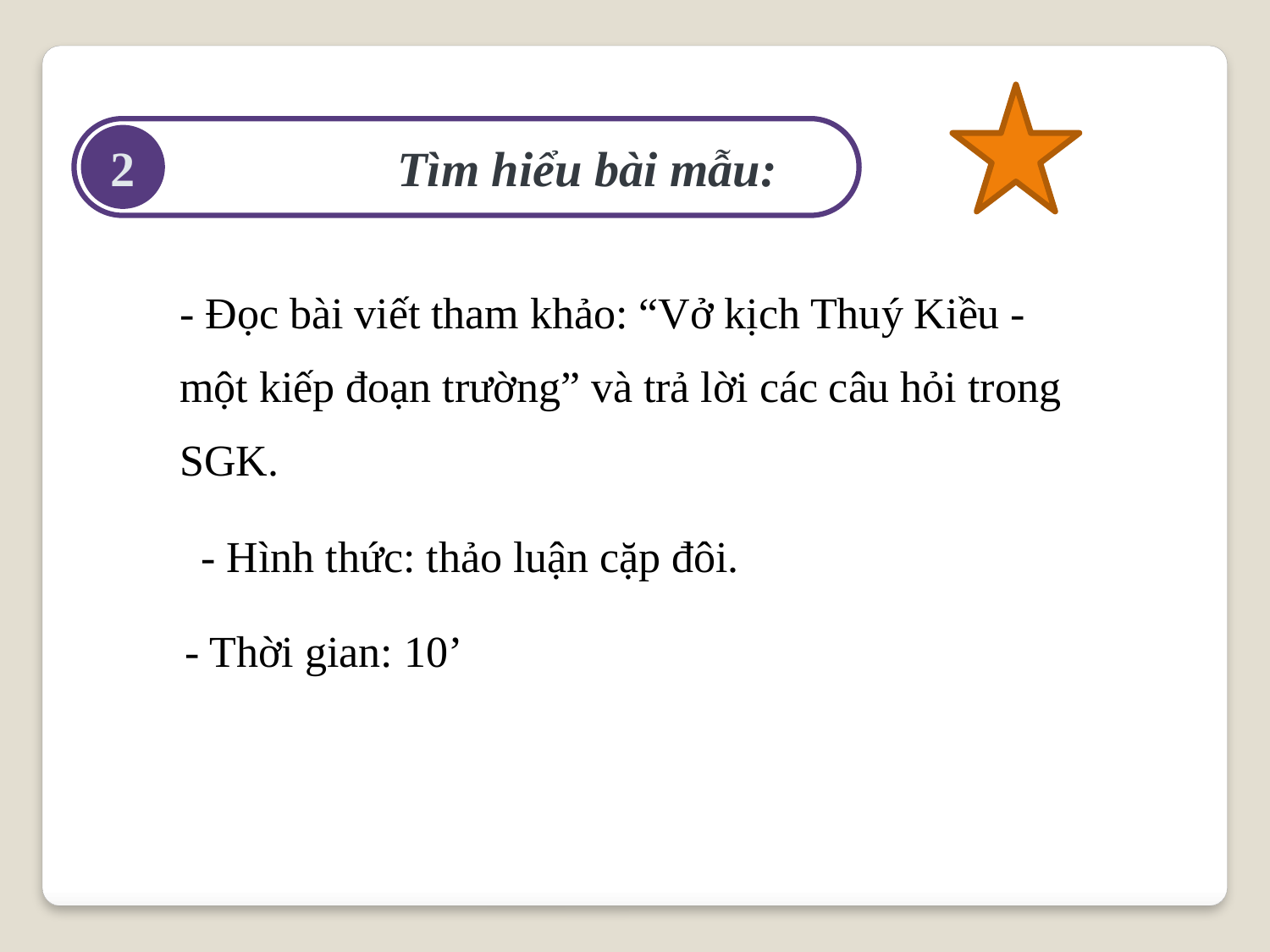

Tìm hiểu bài mẫu:
2
- Đọc bài viết tham khảo: “Vở kịch Thuý Kiều - một kiếp đoạn trường” và trả lời các câu hỏi trong SGK.
- Hình thức: thảo luận cặp đôi.
- Thời gian: 10’